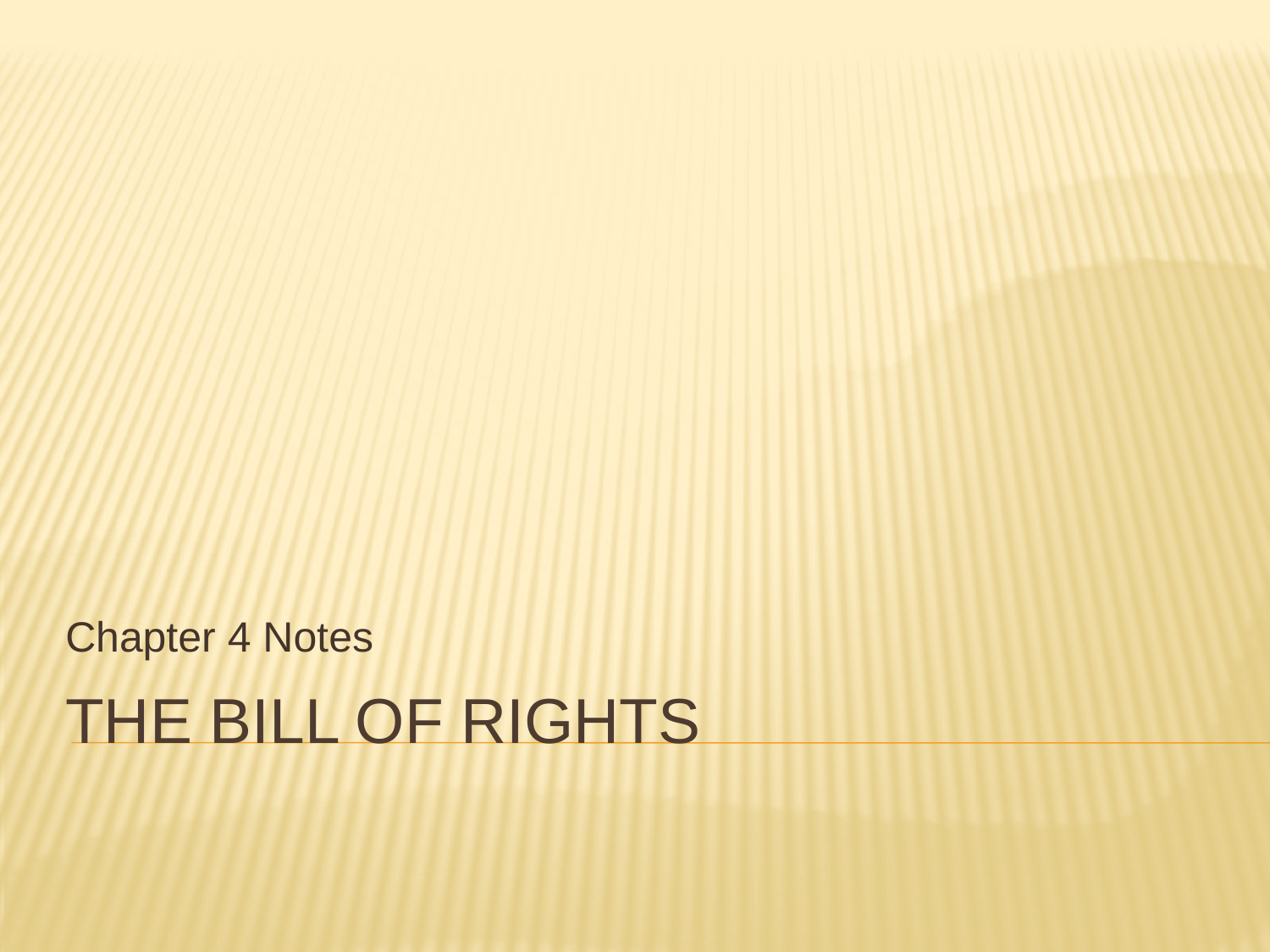

Chapter 4 Notes
# The Bill of Rights